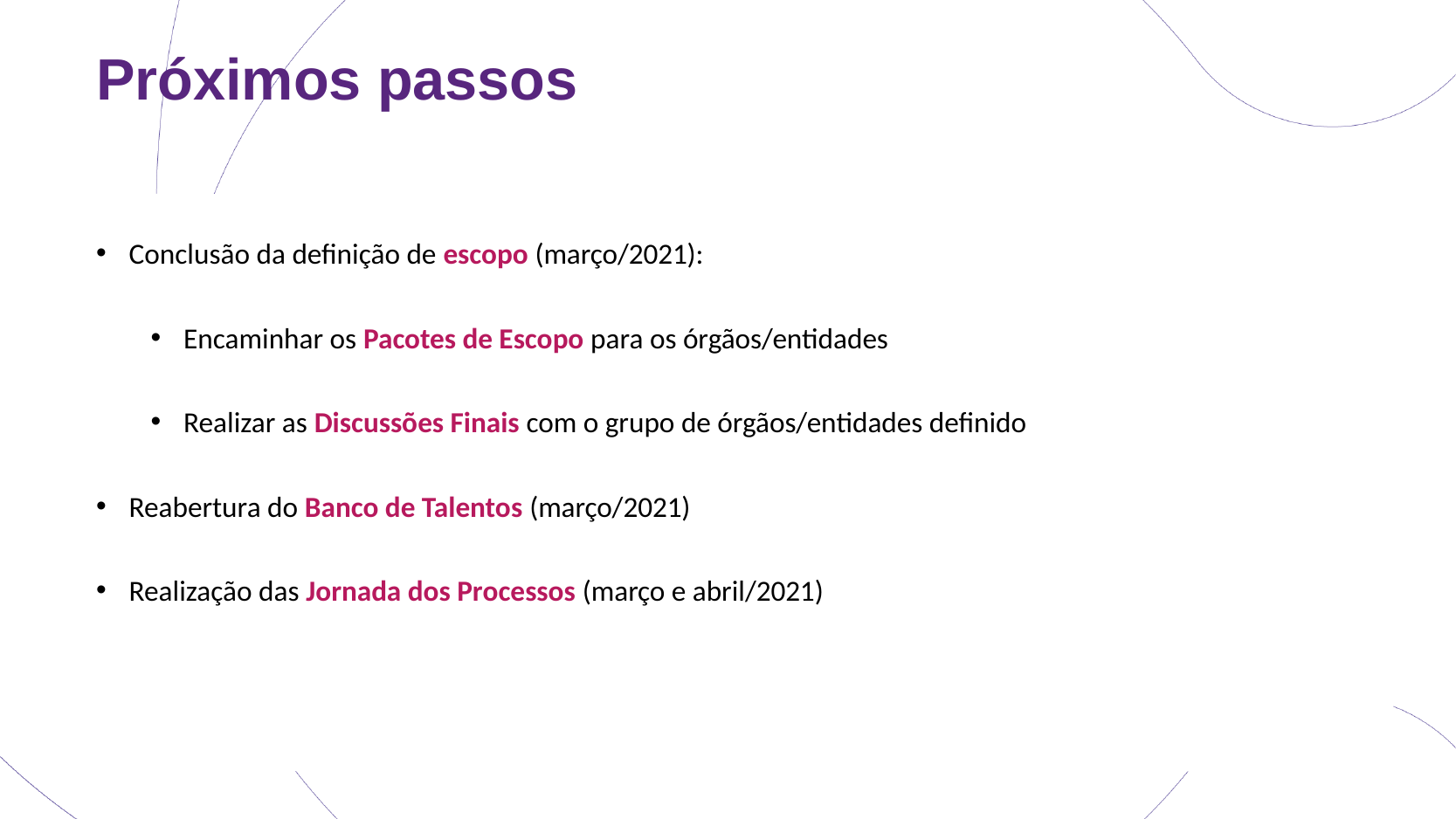

# Próximos passos
Conclusão da definição de escopo (março/2021):
Encaminhar os Pacotes de Escopo para os órgãos/entidades
Realizar as Discussões Finais com o grupo de órgãos/entidades definido
Reabertura do Banco de Talentos (março/2021)
Realização das Jornada dos Processos (março e abril/2021)